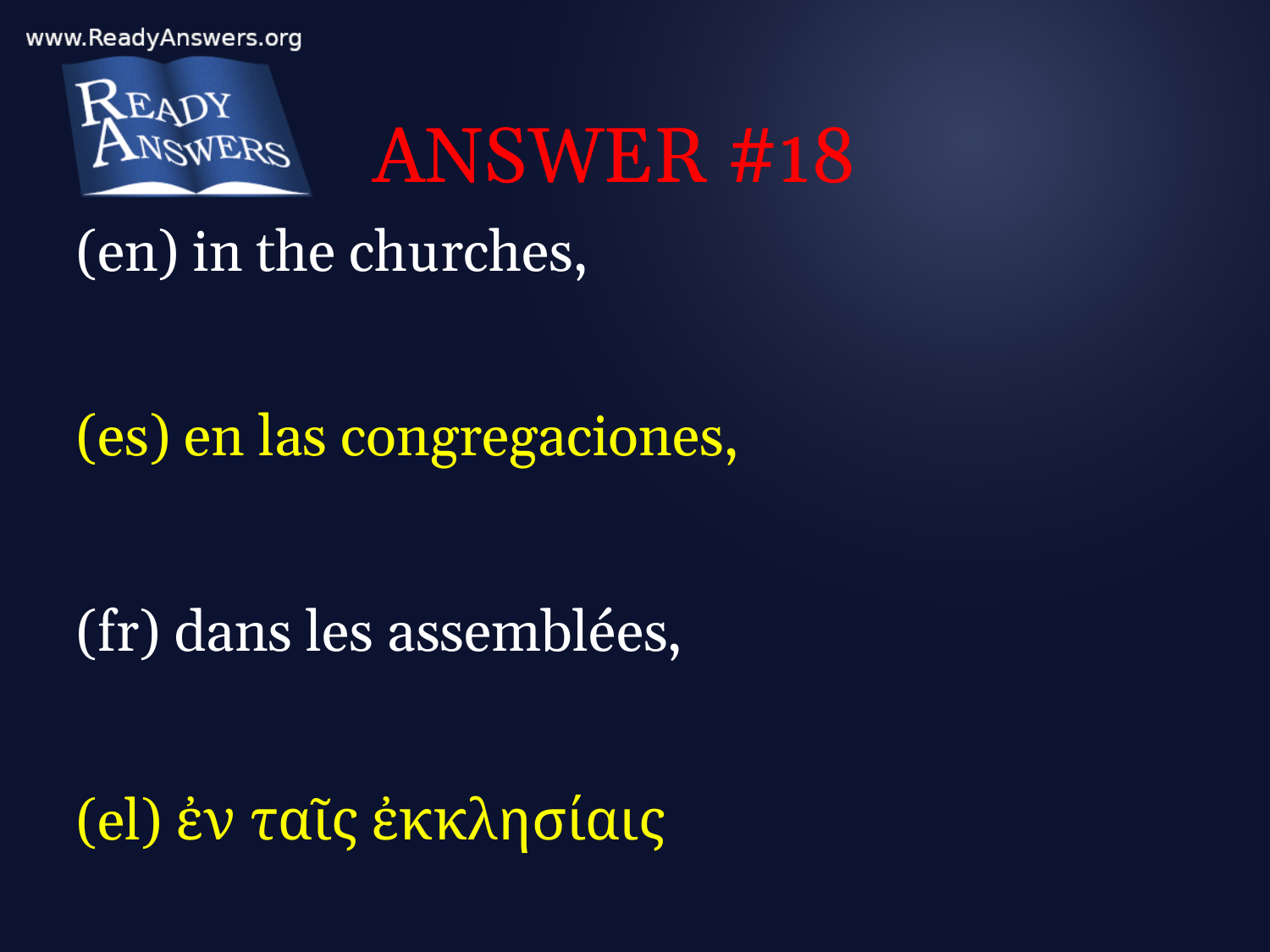

# ANSWER #18
(en) in the churches,
(es) en las congregaciones,
(fr) dans les assemblées,
(el) ἐν ταῖς ἐκκλησίαις